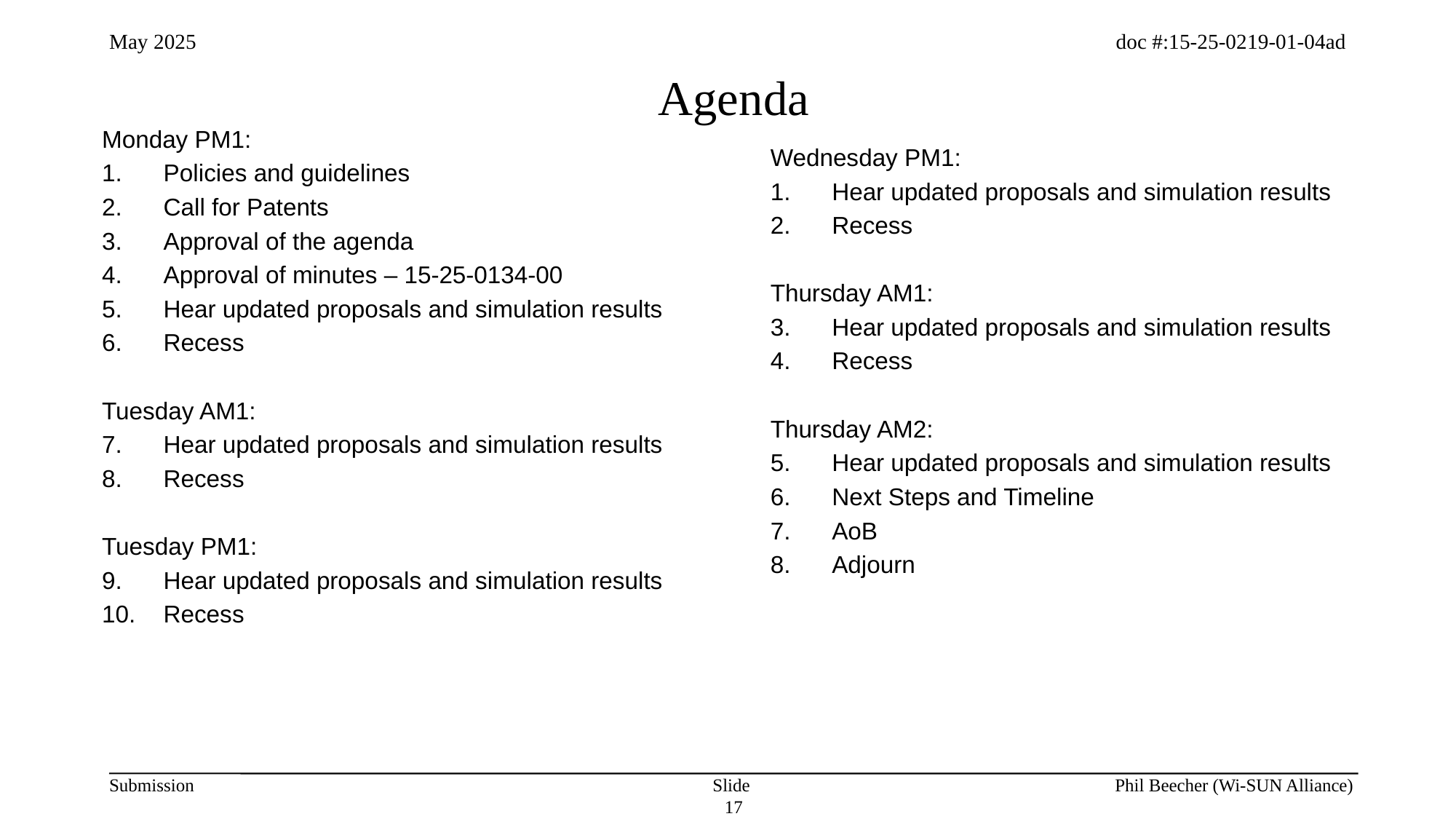

# Agenda
Monday PM1:
Policies and guidelines
Call for Patents
Approval of the agenda
Approval of minutes – 15-25-0134-00
Hear updated proposals and simulation results
Recess

Tuesday AM1:
Hear updated proposals and simulation results
Recess

Tuesday PM1:
Hear updated proposals and simulation results
Recess

Wednesday PM1:
Hear updated proposals and simulation results
Recess

Thursday AM1:
Hear updated proposals and simulation results
Recess

Thursday AM2:
Hear updated proposals and simulation results
Next Steps and Timeline
AoB
Adjourn

Slide 17
Phil Beecher (Wi-SUN Alliance)